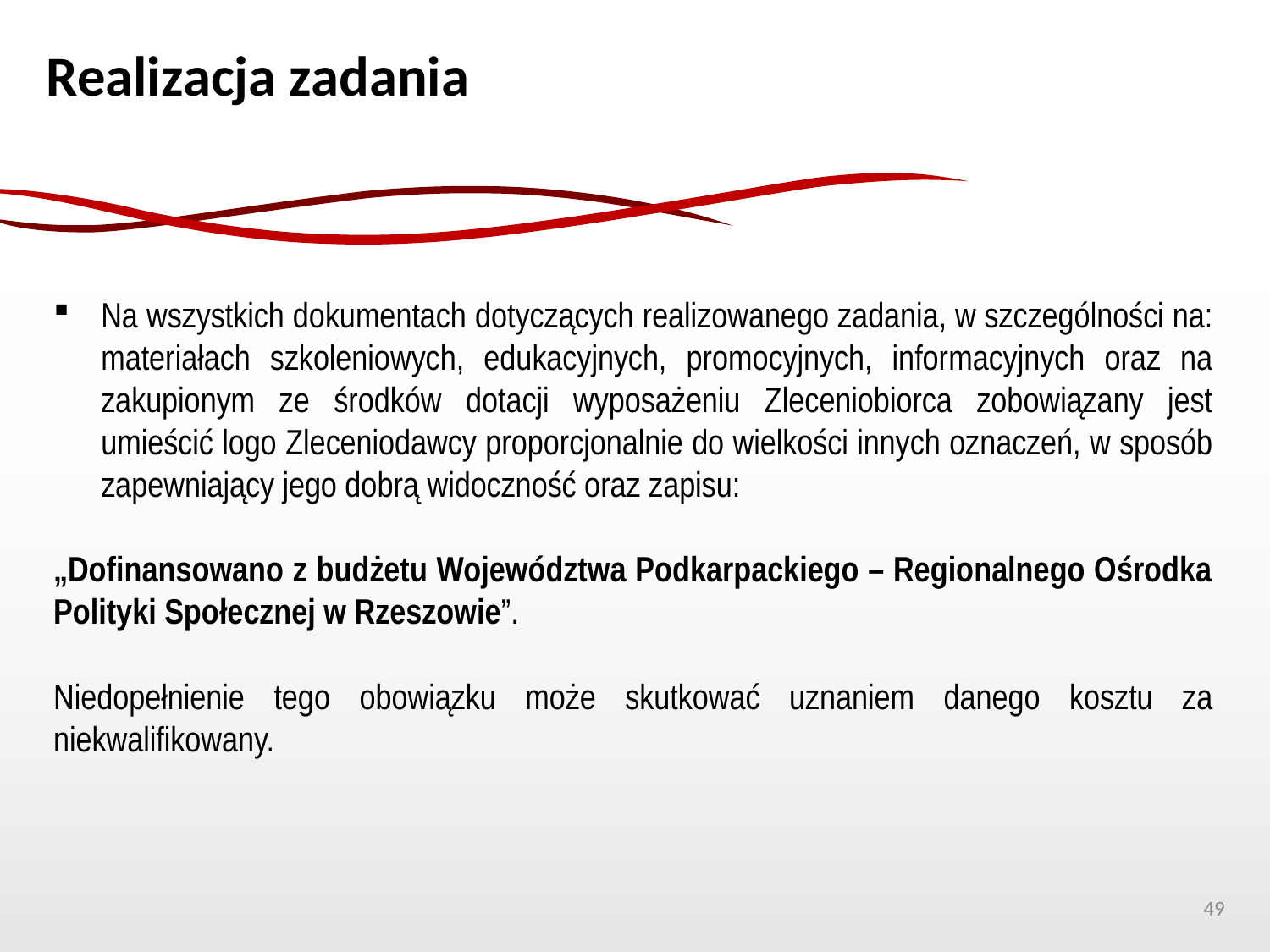

Realizacja zadania

Na wszystkich dokumentach dotyczących realizowanego zadania, w szczególności na: materiałach szkoleniowych, edukacyjnych, promocyjnych, informacyjnych oraz na zakupionym ze środków dotacji wyposażeniu Zleceniobiorca zobowiązany jest umieścić logo Zleceniodawcy proporcjonalnie do wielkości innych oznaczeń, w sposób zapewniający jego dobrą widoczność oraz zapisu:

„Dofinansowano z budżetu Województwa Podkarpackiego – Regionalnego Ośrodka Polityki Społecznej w Rzeszowie”.

Niedopełnienie tego obowiązku może skutkować uznaniem danego kosztu za niekwalifikowany.
49